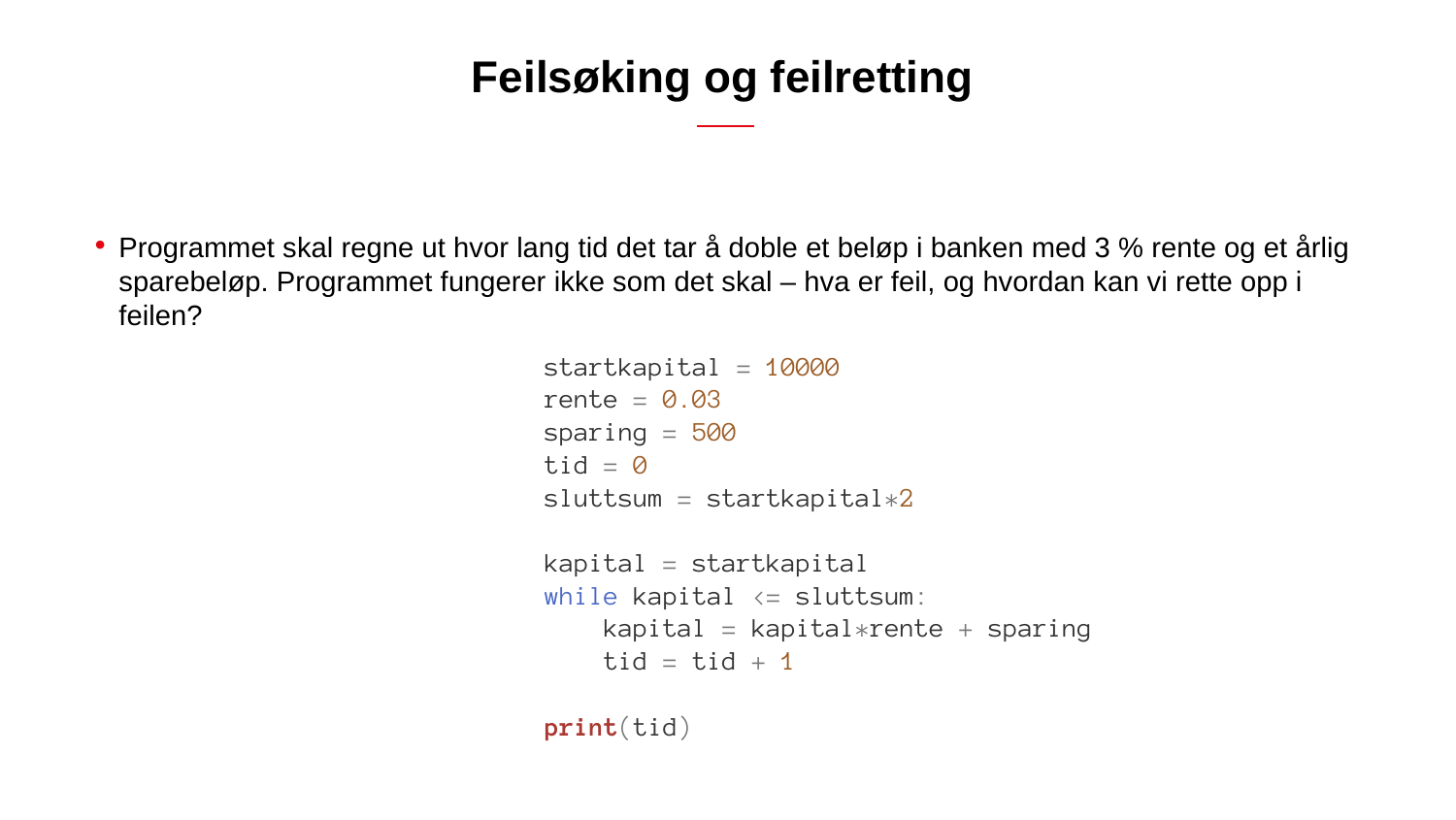

# Feilsøking og feilretting
Programmet skal regne ut hvor lang tid det tar å doble et beløp i banken med 3 % rente og et årlig sparebeløp. Programmet fungerer ikke som det skal – hva er feil, og hvordan kan vi rette opp i feilen?
startkapital = 10000
rente = 0.03
sparing = 500
tid = 0
sluttsum = startkapital*2
kapital = startkapital
while kapital <= sluttsum:
    kapital = kapital*rente + sparing
    tid = tid + 1

print(tid)